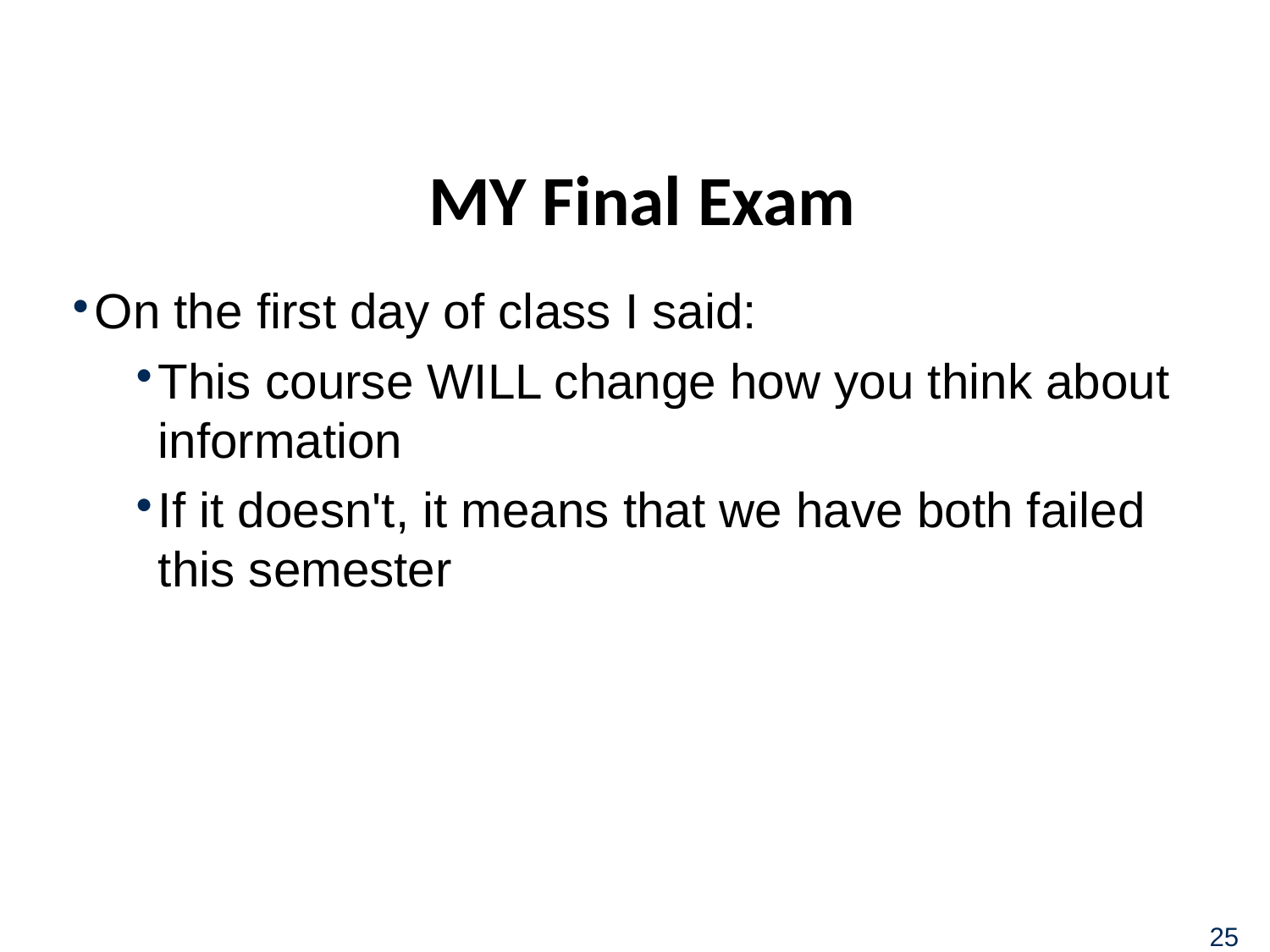

# MY Final Exam
On the first day of class I said:
This course WILL change how you think about information
If it doesn't, it means that we have both failed this semester
25